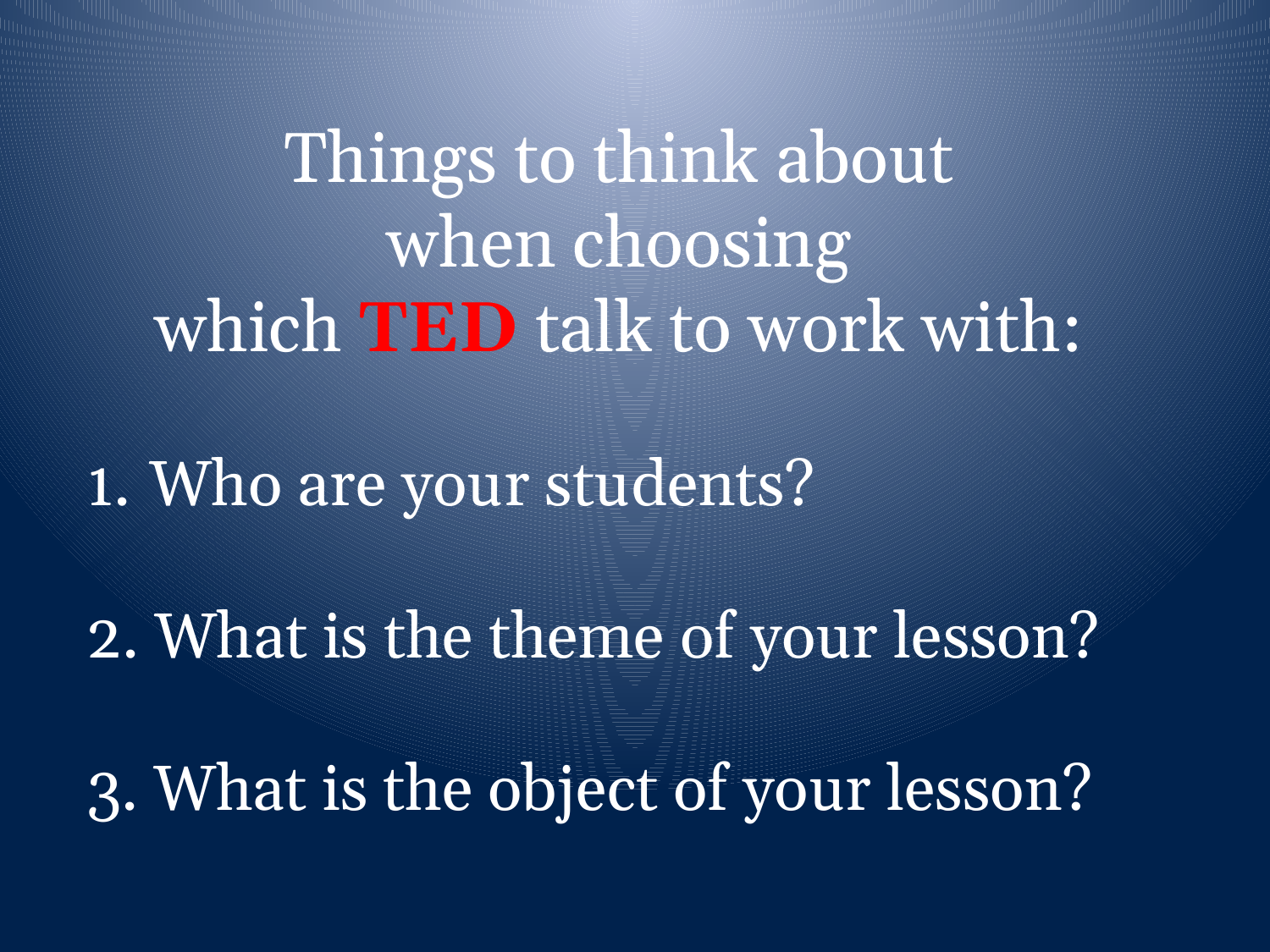

Things to think about
when choosing
which TED talk to work with:

 Who are your students?

 What is the theme of your lesson?

 What is the object of your lesson?